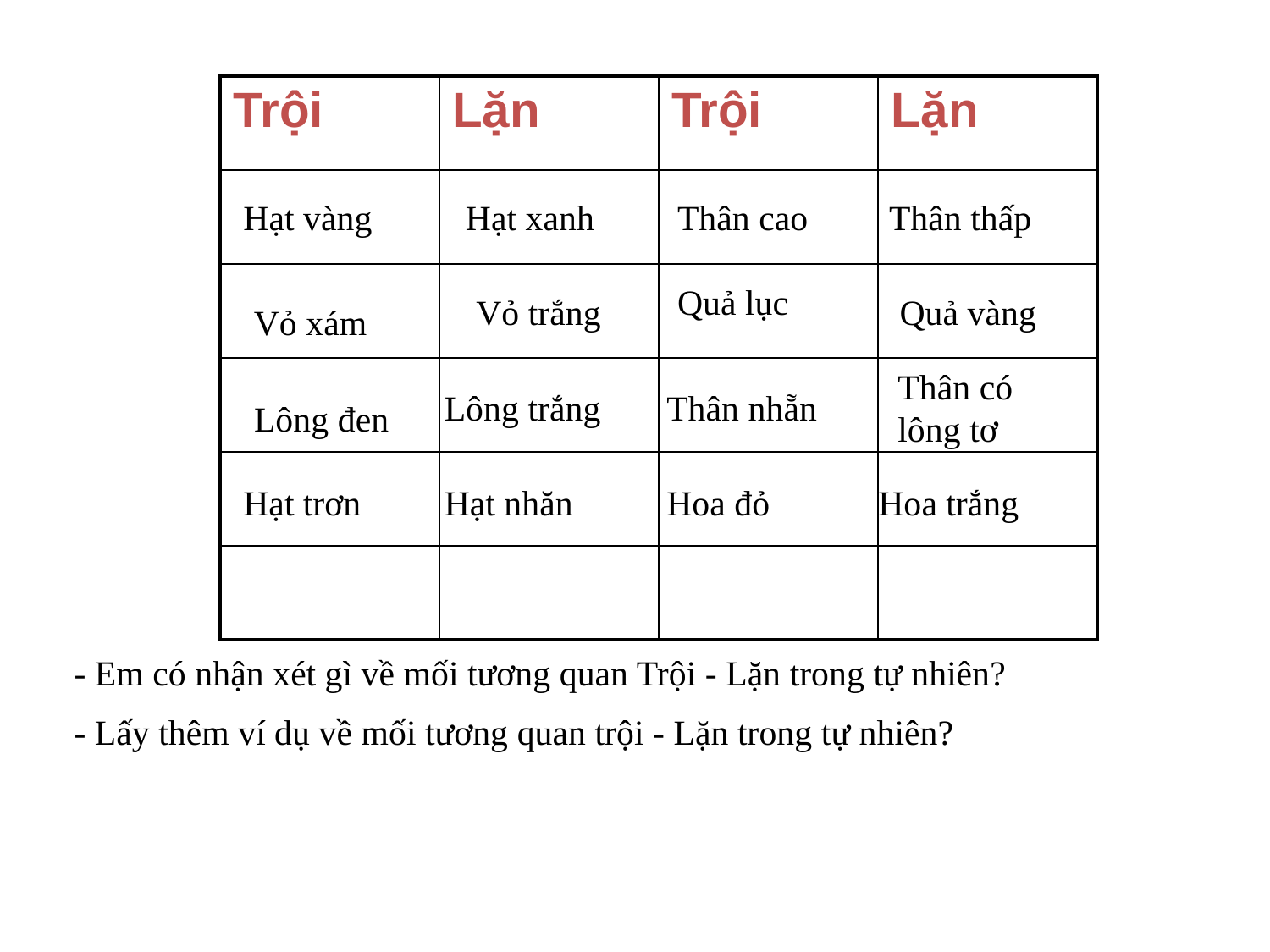

| Trội | Lặn | Trội | Lặn |
| --- | --- | --- | --- |
|  |  |  |  |
|  |  |  |  |
|  |  |  |  |
|  |  |  |  |
|  |  |  |  |
Hạt vàng
Hạt xanh
Thân cao
Thân thấp
Quả lục
Vỏ trắng
Quả vàng
Vỏ xám
Thân có lông tơ
Lông trắng
Thân nhẵn
Lông đen
Hạt trơn
Hạt nhăn
Hoa đỏ
Hoa trắng
- Em có nhận xét gì về mối tương quan Trội - Lặn trong tự nhiên?
- Lấy thêm ví dụ về mối tương quan trội - Lặn trong tự nhiên?